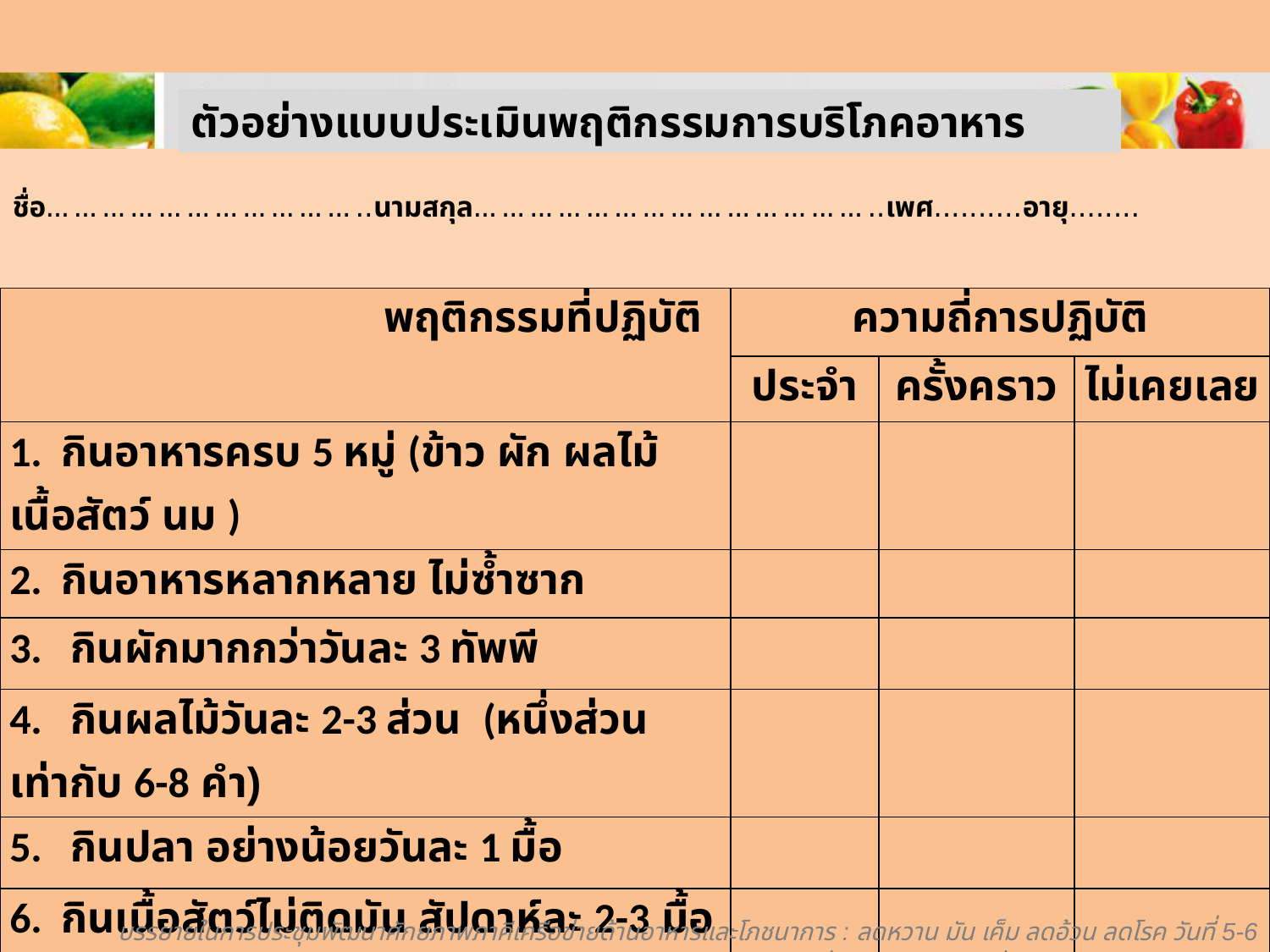

ตัวอย่างแบบประเมินพฤติกรรมการบริโภคอาหาร

ชื่อ……………………………..นามสกุล……………………………………..เพศ..........อายุ........

| พฤติกรรมที่ปฏิบัติ | ความถี่การปฏิบัติ |  |  |
| --- | --- | --- | --- |
|  | ประจำ | ครั้งคราว | ไม่เคยเลย |
| 1. กินอาหารครบ 5 หมู่ (ข้าว ผัก ผลไม้ เนื้อสัตว์ นม ) |  |  |  |
| 2. กินอาหารหลากหลาย ไม่ซ้ำซาก |  |  |  |
| 3. กินผักมากกว่าวันละ 3 ทัพพี |  |  |  |
| 4. กินผลไม้วันละ 2-3 ส่วน (หนึ่งส่วนเท่ากับ 6-8 คำ) |  |  |  |
| 5. กินปลา อย่างน้อยวันละ 1 มื้อ |  |  |  |
| 6. กินเนื้อสัตว์ไม่ติดมัน สัปดาห์ละ 2-3 มื้อ |  |  |  |
| 7. ดื่มนมขาดมันเนย วันละ 1-2 แก้ว |  |  |  |
บรรยายในการประชุมพัฒนาศักยภาพภาคีเครือข่ายด้านอาหารและโภชนาการ : ลดหวาน มัน เค็ม ลดอ้วน ลดโรค วันที่ 5-6 มีนาคม 2556 ณ  ทีเคพาเลซ กรุงเทพมหานคร